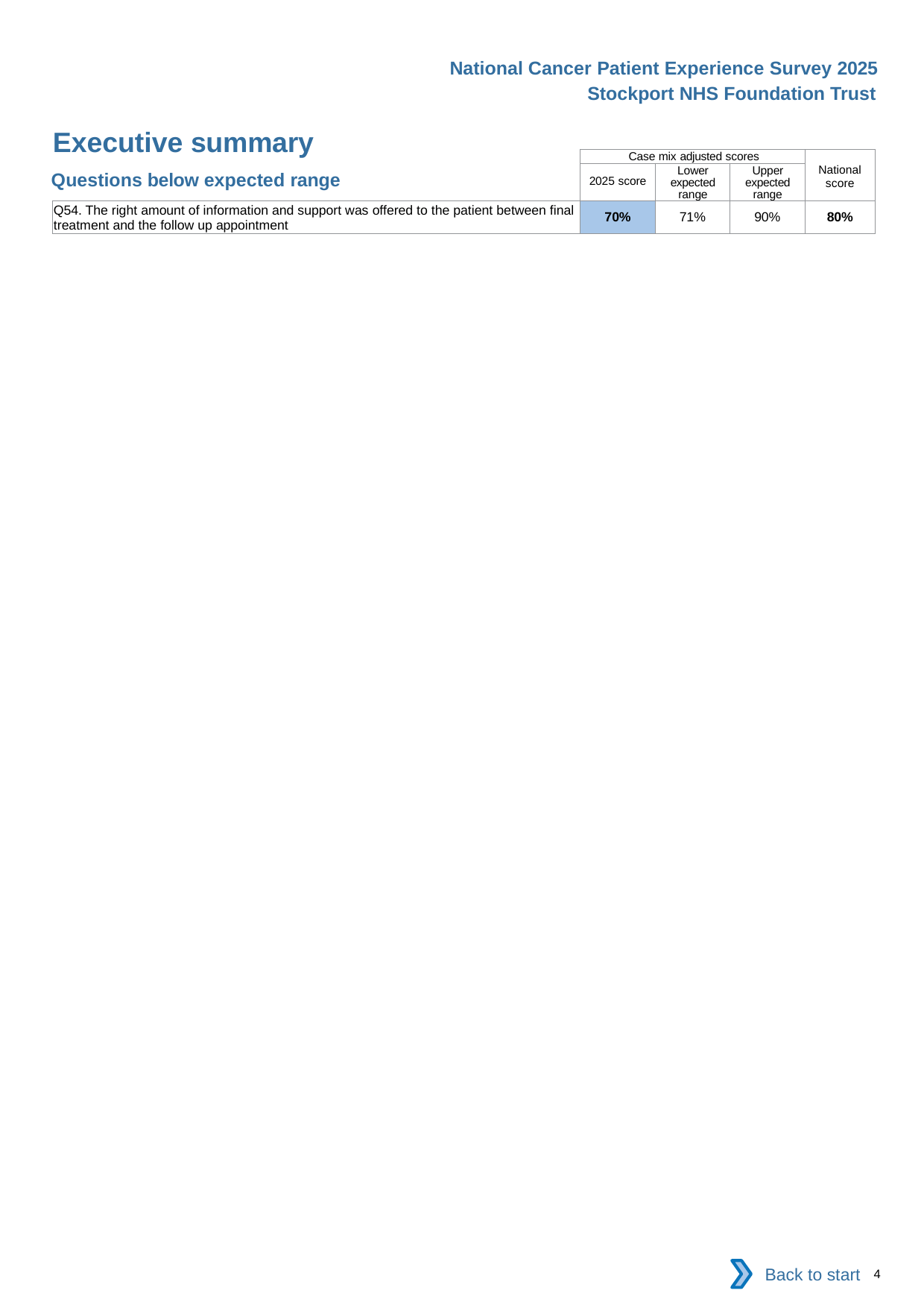

National Cancer Patient Experience Survey 2025
Stockport NHS Foundation Trust
Executive summary (2)
|  | Case mix adjusted scores |  |  | National score |
| --- | --- | --- | --- | --- |
|  | 2025 score | Lower expected range | Upper expected range |  |
| Q54. The right amount of information and support was offered to the patient between final treatment and the follow up appointment | 70% | 71% | 90% | 80% |
Questions below expected range
Back to start

4